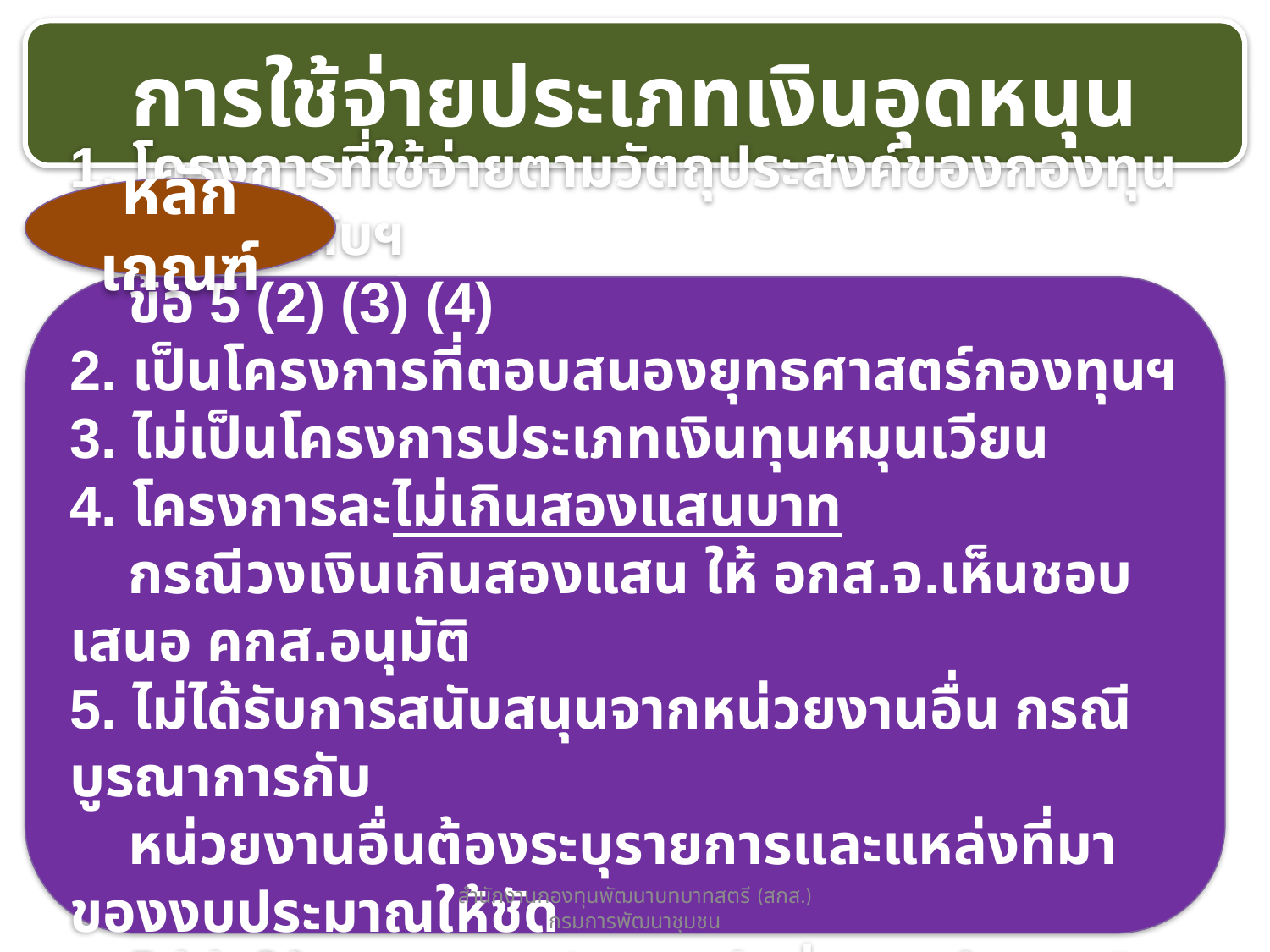

การใช้จ่ายประเภทเงินอุดหนุน
หลักเกณฑ์
1. โครงการที่ใช้จ่ายตามวัตถุประสงค์ของกองทุนตามข้อบังคับฯ
    ข้อ 5 (2) (3) (4)
2. เป็นโครงการที่ตอบสนองยุทธศาสตร์กองทุนฯ
3. ไม่เป็นโครงการประเภทเงินทุนหมุนเวียน
4. โครงการละไม่เกินสองแสนบาท
    กรณีวงเงินเกินสองแสน ให้ อกส.จ.เห็นชอบ เสนอ คกส.อนุมัติ
5. ไม่ได้รับการสนับสนุนจากหน่วยงานอื่น กรณีบูรณาการกับ
    หน่วยงานอื่นต้องระบุรายการและแหล่งที่มาของงบประมาณให้ชัด
6. ไม่ก่อให้เกิดความเสียหายต่อสิ่งแวดล้อม หรือต่อความสงบเรียบร้อย
สำนักงานกองทุนพัฒนาบทบาทสตรี (สกส.) กรมการพัฒนาชุมชน